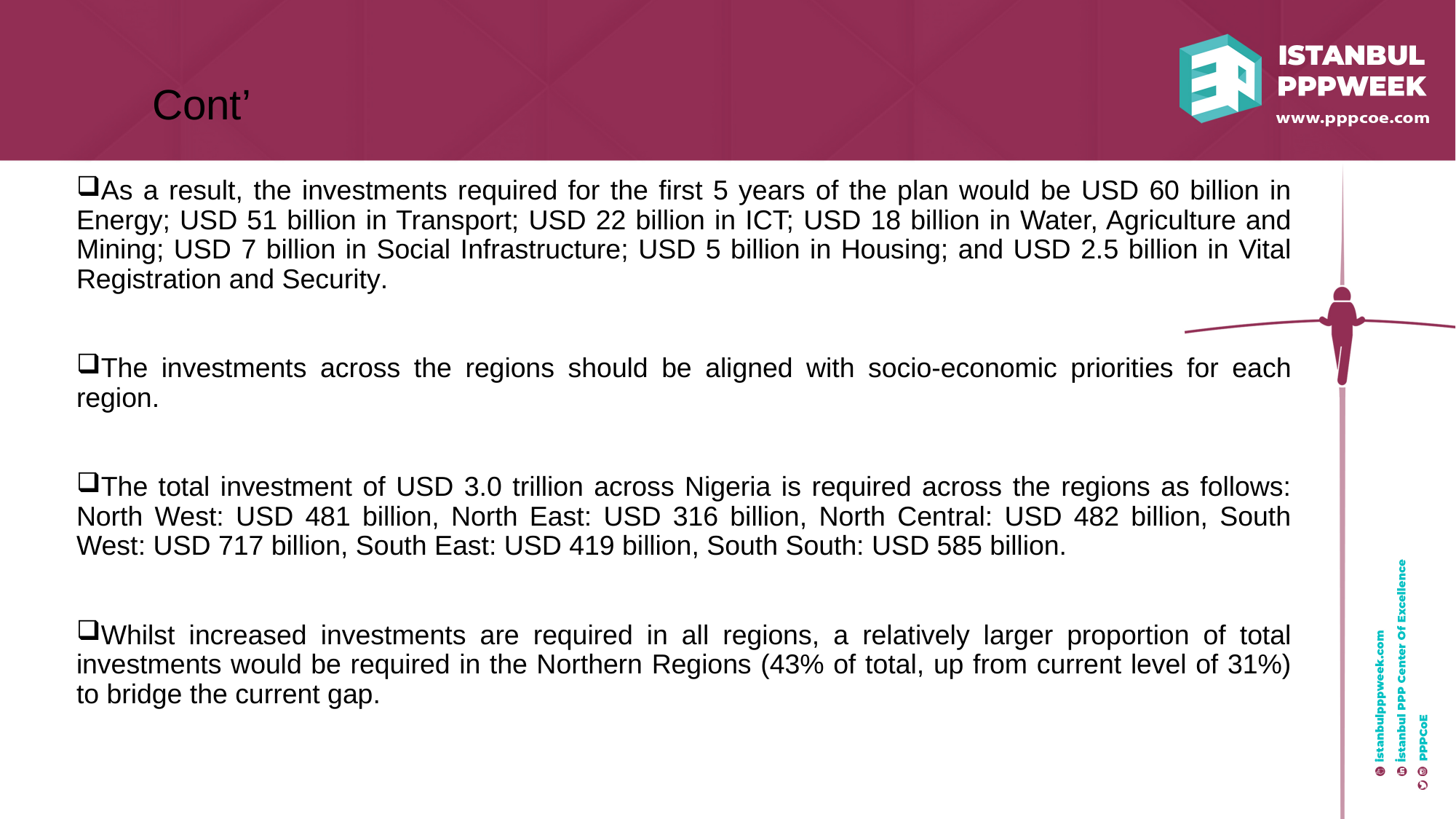

Cont’
As a result, the investments required for the first 5 years of the plan would be USD 60 billion in Energy; USD 51 billion in Transport; USD 22 billion in ICT; USD 18 billion in Water, Agriculture and Mining; USD 7 billion in Social Infrastructure; USD 5 billion in Housing; and USD 2.5 billion in Vital Registration and Security.

The investments across the regions should be aligned with socio-economic priorities for each region.

The total investment of USD 3.0 trillion across Nigeria is required across the regions as follows: North West: USD 481 billion, North East: USD 316 billion, North Central: USD 482 billion, South West: USD 717 billion, South East: USD 419 billion, South South: USD 585 billion.

Whilst increased investments are required in all regions, a relatively larger proportion of total investments would be required in the Northern Regions (43% of total, up from current level of 31%) to bridge the current gap.